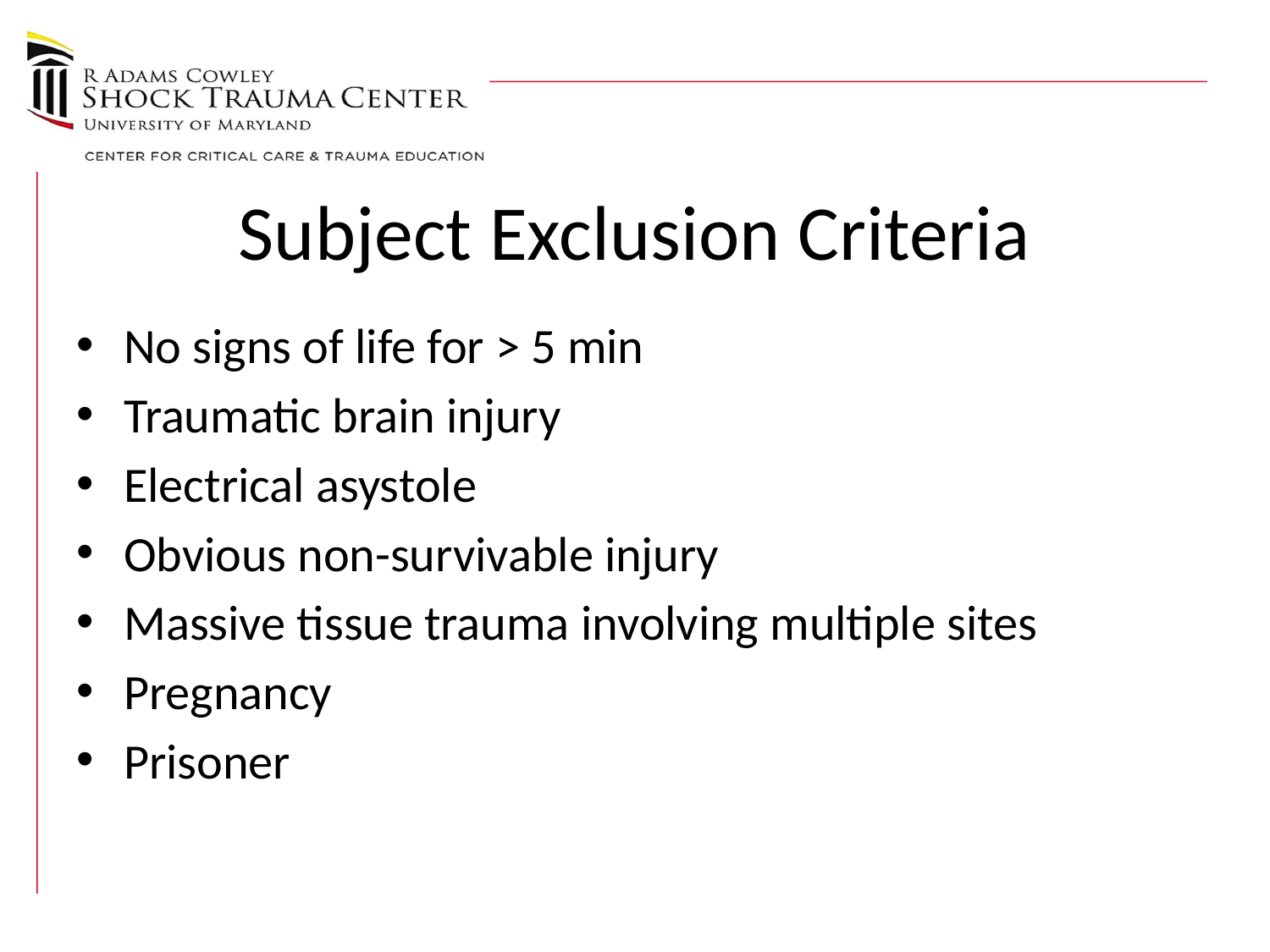

# Subject Exclusion Criteria
No signs of life for > 5 min
Traumatic brain injury
Electrical asystole
Obvious non-survivable injury
Massive tissue trauma involving multiple sites
Pregnancy
Prisoner